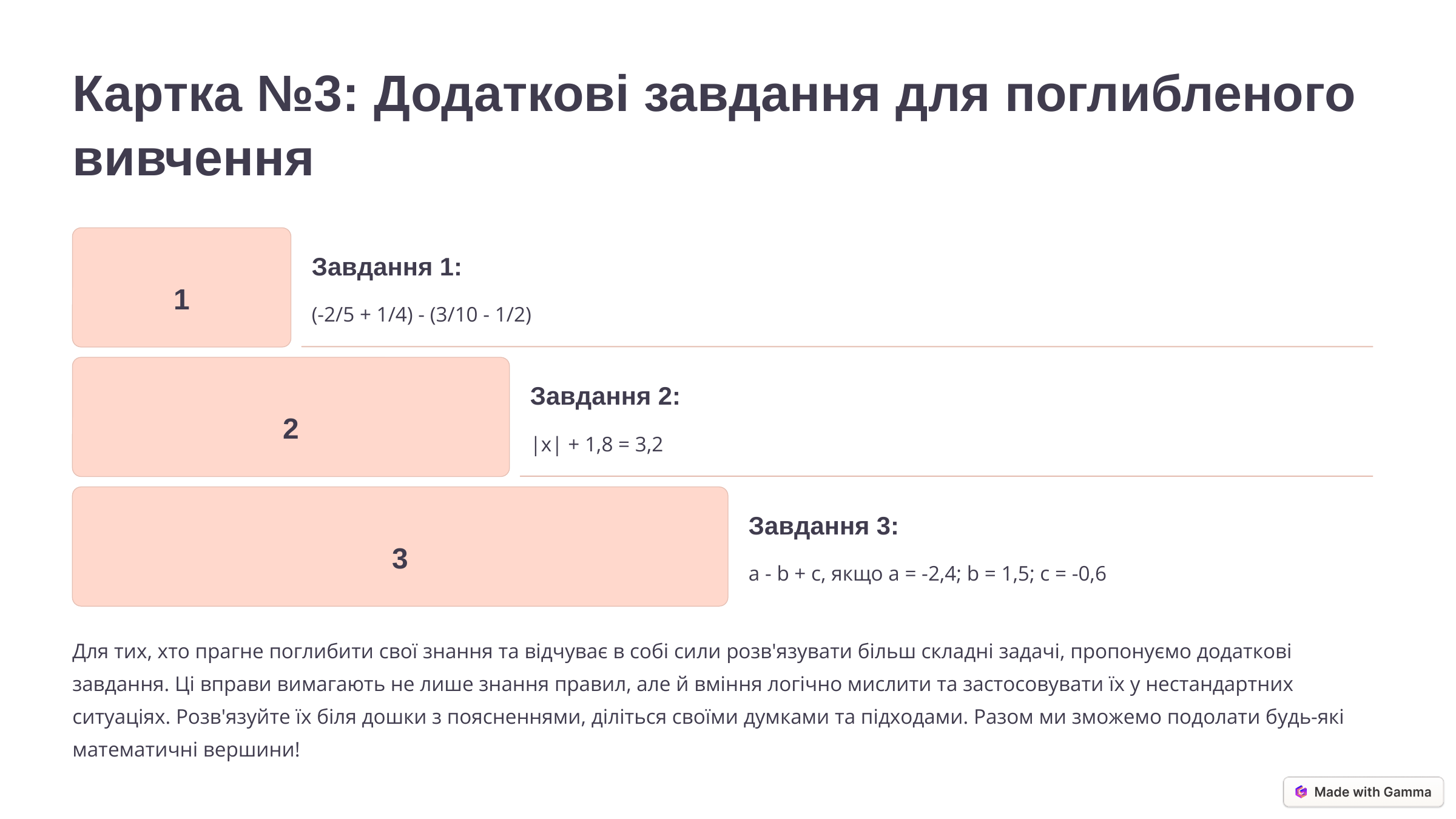

Картка №3: Додаткові завдання для поглибленого вивчення

Завдання 1:
1
(-2/5 + 1/4) - (3/10 - 1/2)

Завдання 2:
2
|x| + 1,8 = 3,2

Завдання 3:
3
a - b + c, якщо a = -2,4; b = 1,5; c = -0,6
Для тих, хто прагне поглибити свої знання та відчуває в собі сили розв'язувати більш складні задачі, пропонуємо додаткові завдання. Ці вправи вимагають не лише знання правил, але й вміння логічно мислити та застосовувати їх у нестандартних ситуаціях. Розв'язуйте їх біля дошки з поясненнями, діліться своїми думками та підходами. Разом ми зможемо подолати будь-які математичні вершини!